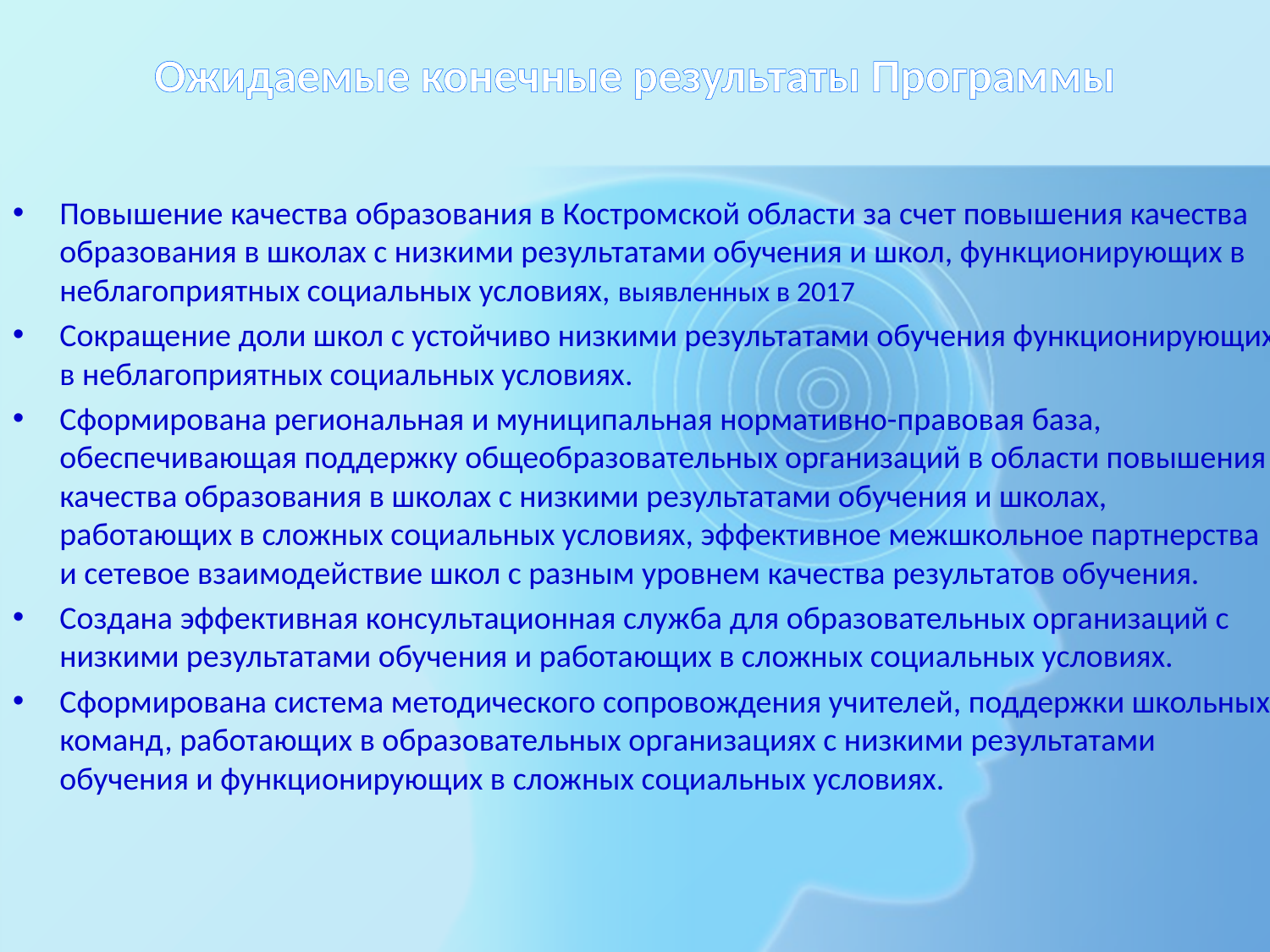

# Ожидаемые конечные результаты Программы
Повышение качества образования в Костромской области за счет повышения качества образования в школах с низкими результатами обучения и школ, функционирующих в неблагоприятных социальных условиях, выявленных в 2017
Сокращение доли школ с устойчиво низкими результатами обучения функционирующих в неблагоприятных социальных условиях.
Сформирована региональная и муниципальная нормативно-правовая база, обеспечивающая поддержку общеобразовательных организаций в области повышения качества образования в школах с низкими результатами обучения и школах, работающих в сложных социальных условиях, эффективное межшкольное партнерства и сетевое взаимодействие школ с разным уровнем качества результатов обучения.
Создана эффективная консультационная служба для образовательных организаций с низкими результатами обучения и работающих в сложных социальных условиях.
Сформирована система методического сопровождения учителей, поддержки школьных команд, работающих в образовательных организациях с низкими результатами обучения и функционирующих в сложных социальных условиях.